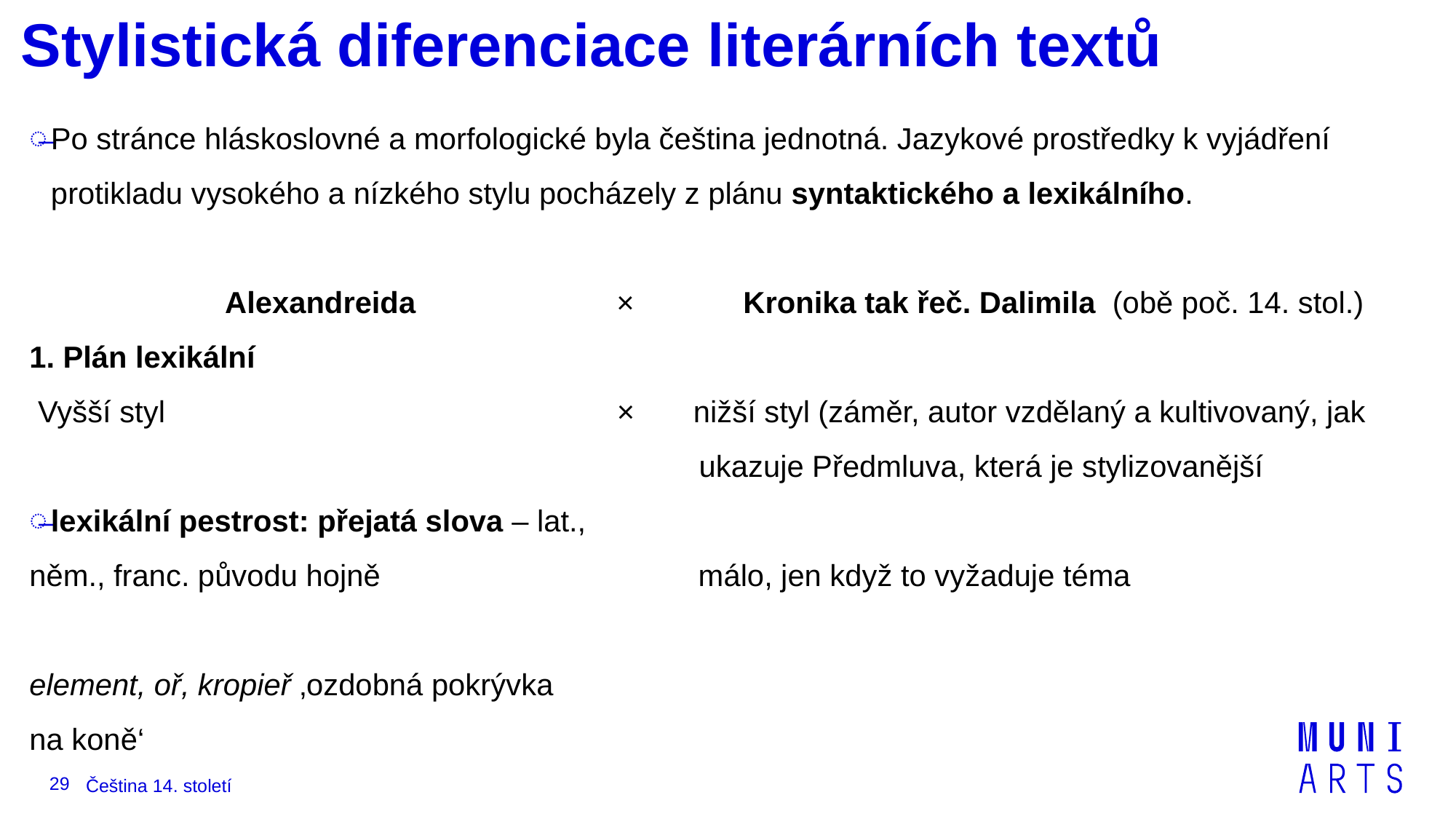

# Stylistická diferenciace literárních textů
Po stránce hláskoslovné a morfologické byla čeština jednotná. Jazykové prostředky k vyjádření protikladu vysokého a nízkého stylu pocházely z plánu syntaktického a lexikálního.

                 Alexandreida                        ×             Kronika tak řeč. Dalimila  (obě poč. 14. stol.)
1. Plán lexikální
 Vyšší styl                                                      ×       nižší styl (záměr, autor vzdělaný a kultivovaný, jak
                                                                                ukazuje Předmluva, která je stylizovanější
lexikální pestrost: přejatá slova – lat.,
něm., franc. původu hojně                                      málo, jen když to vyžaduje téma
element, oř, kropieř ‚ozdobná pokrývka
na koně‘
29
Čeština 14. století